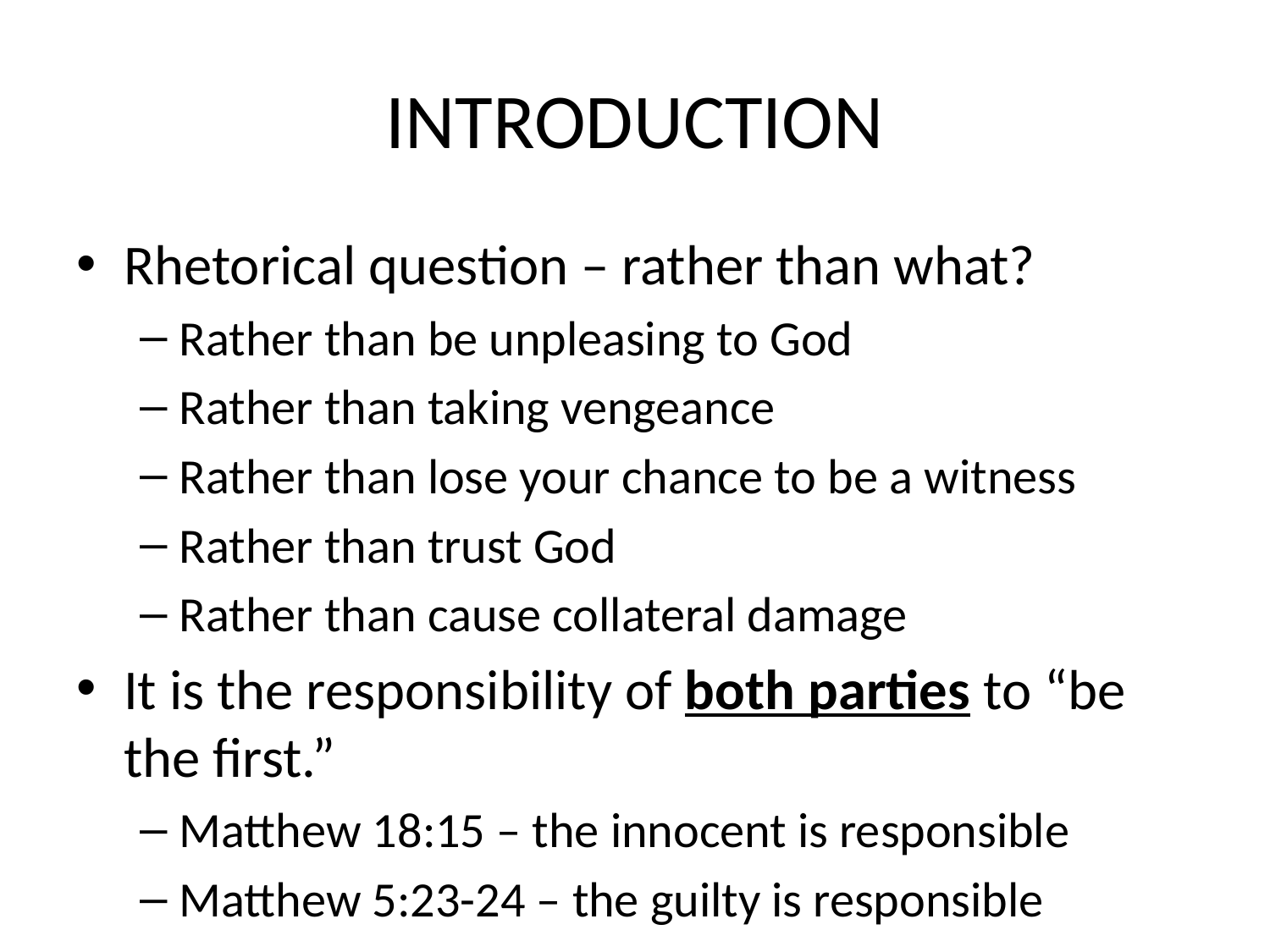

# INTRODUCTION
Rhetorical question – rather than what?
Rather than be unpleasing to God
Rather than taking vengeance
Rather than lose your chance to be a witness
Rather than trust God
Rather than cause collateral damage
It is the responsibility of both parties to “be the first.”
Matthew 18:15 – the innocent is responsible
Matthew 5:23-24 – the guilty is responsible